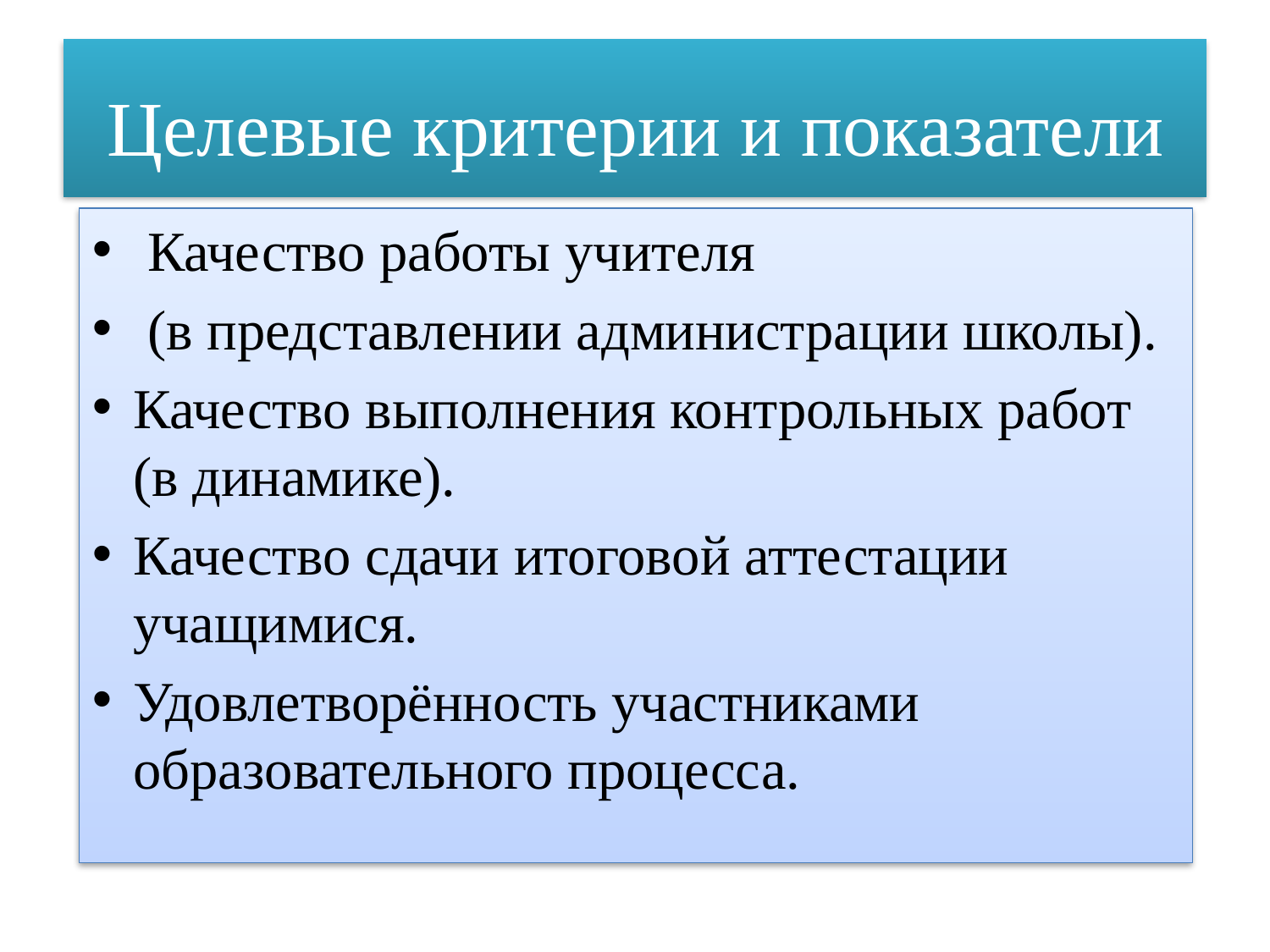

# Целевые критерии и показатели .
 Качество работы учителя
 (в представлении администрации школы).
Качество выполнения контрольных работ (в динамике).
Качество сдачи итоговой аттестации учащимися.
Удовлетворённость участниками образовательного процесса.